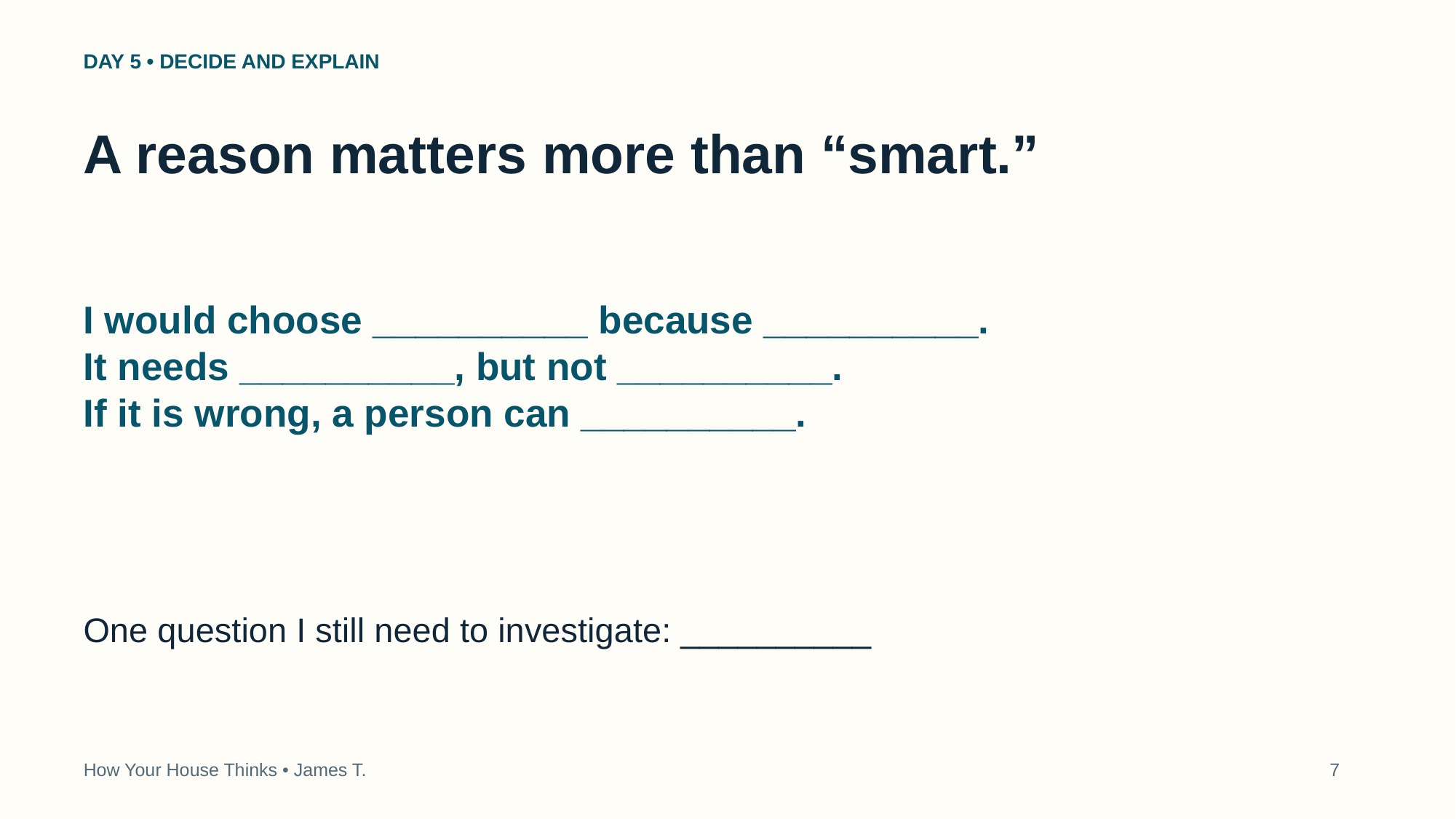

DAY 5 • DECIDE AND EXPLAIN
A reason matters more than “smart.”
I would choose __________ because __________.
It needs __________, but not __________.
If it is wrong, a person can __________.
One question I still need to investigate: __________
How Your House Thinks • James T.
7